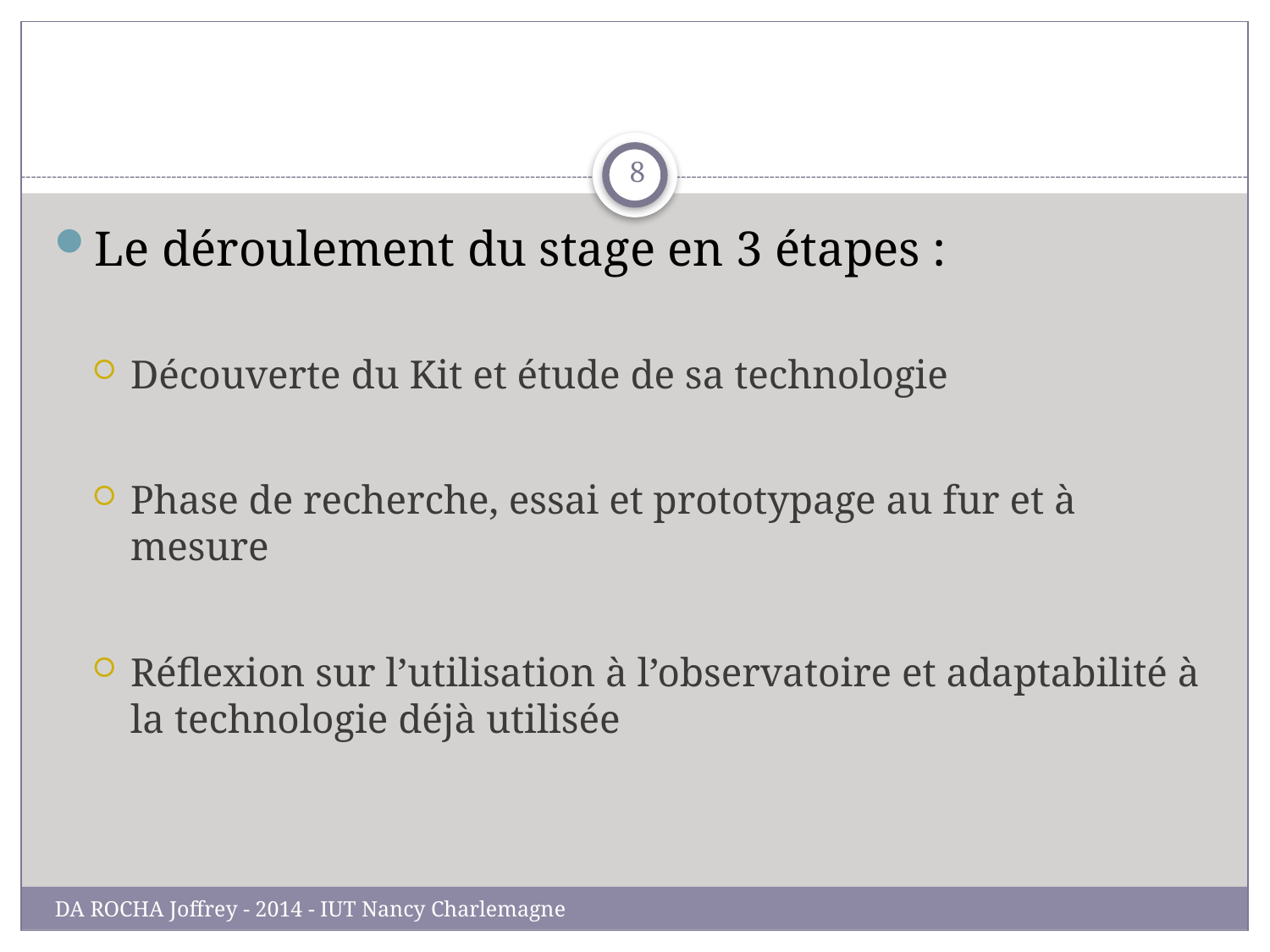

#
8
Le déroulement du stage en 3 étapes :

Découverte du Kit et étude de sa technologie

Phase de recherche, essai et prototypage au fur et à mesure

Réflexion sur l’utilisation à l’observatoire et adaptabilité à la technologie déjà utilisée

DA ROCHA Joffrey - 2014 - IUT Nancy Charlemagne